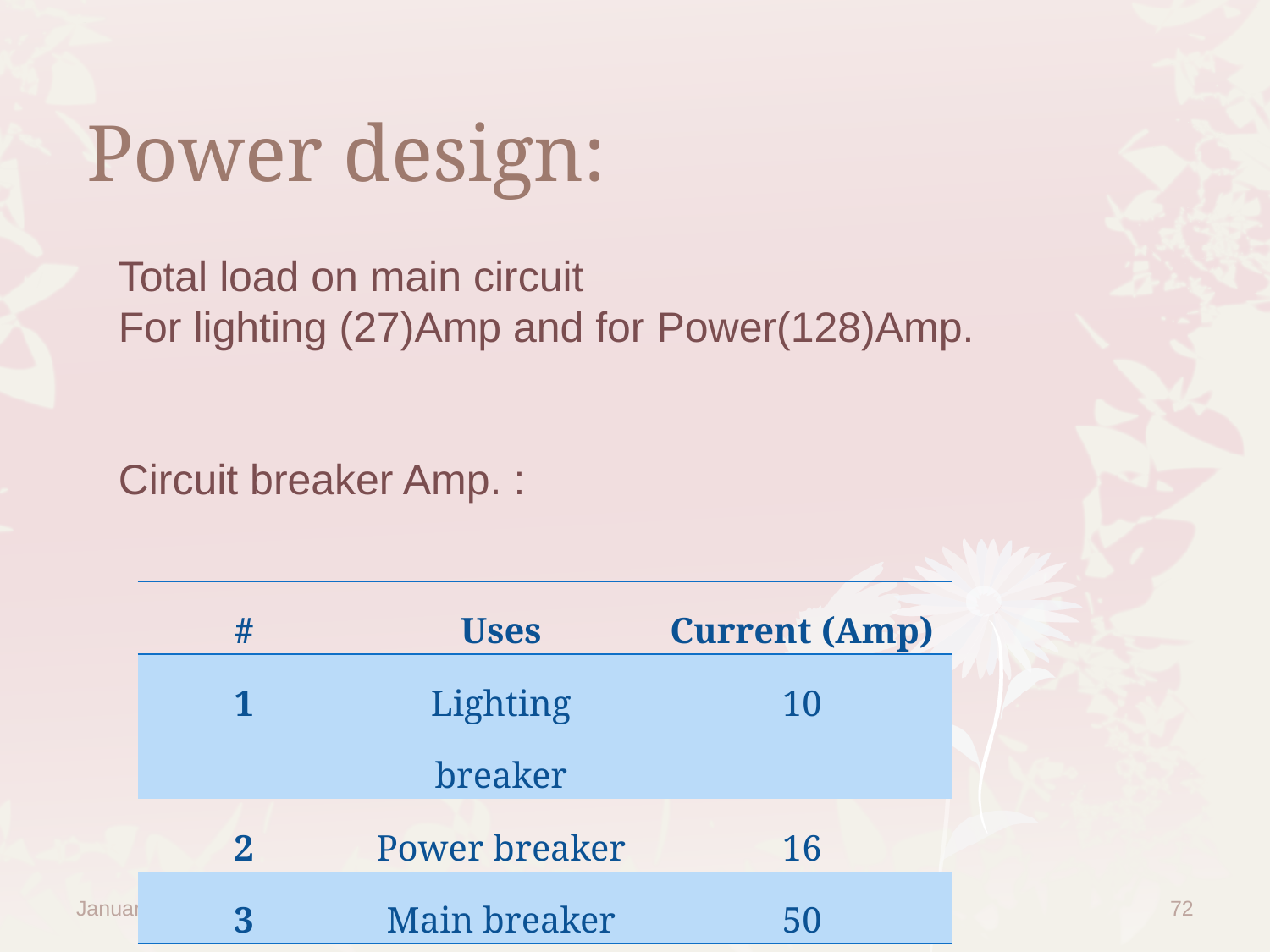

# Power design:
Total load on main circuit
For lighting (27)Amp and for Power(128)Amp.

Circuit breaker Amp. :
| # | Uses | Current (Amp) |
| --- | --- | --- |
| 1 | Lighting breaker | 10 |
| 2 | Power breaker | 16 |
| 3 | Main breaker | 50 |
January 7, 2013
Sample footer
72